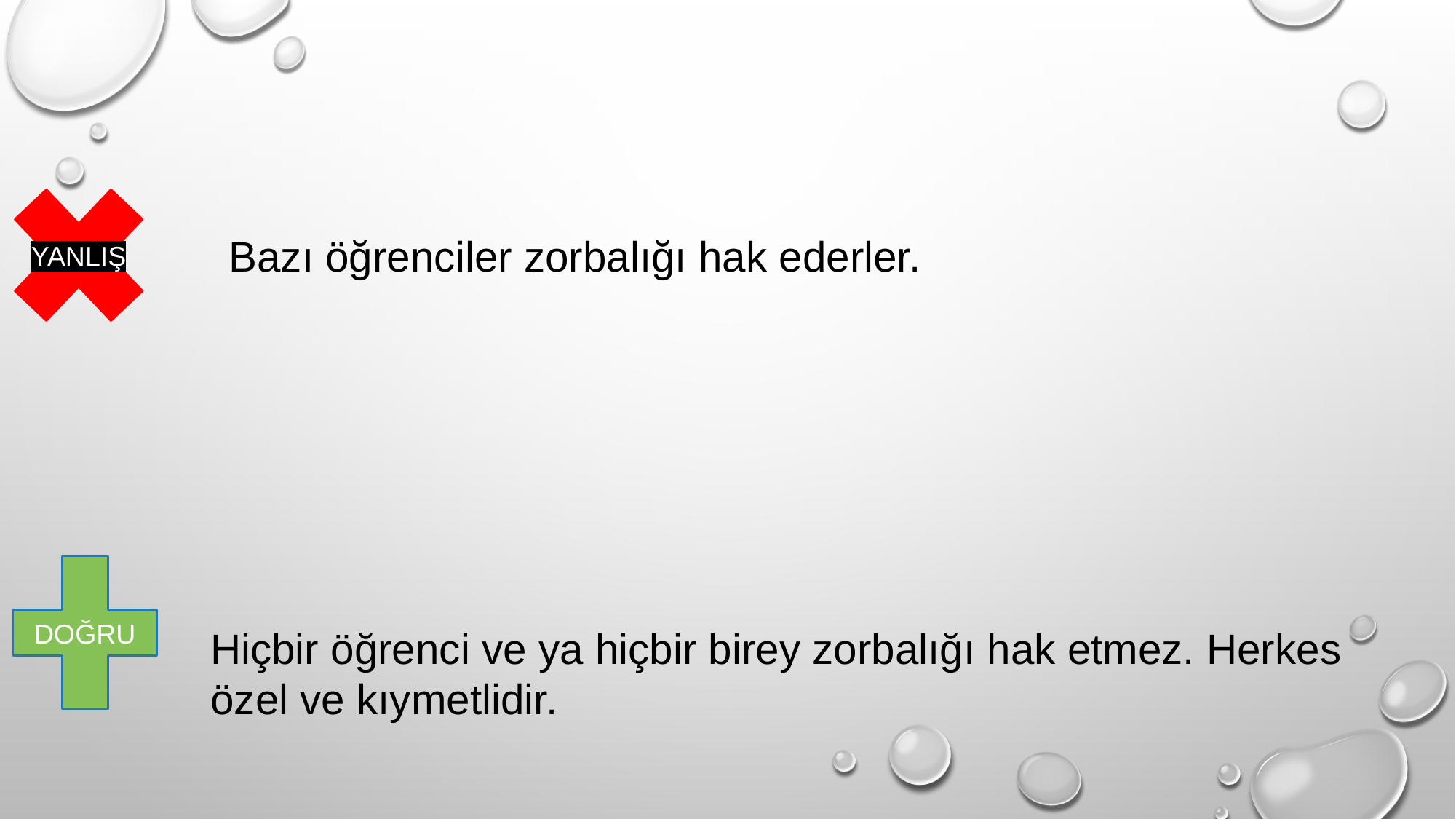

YANLIŞ
Bazı öğrenciler zorbalığı hak ederler.
DOĞRU
Hiçbir öğrenci ve ya hiçbir birey zorbalığı hak etmez. Herkes özel ve kıymetlidir.